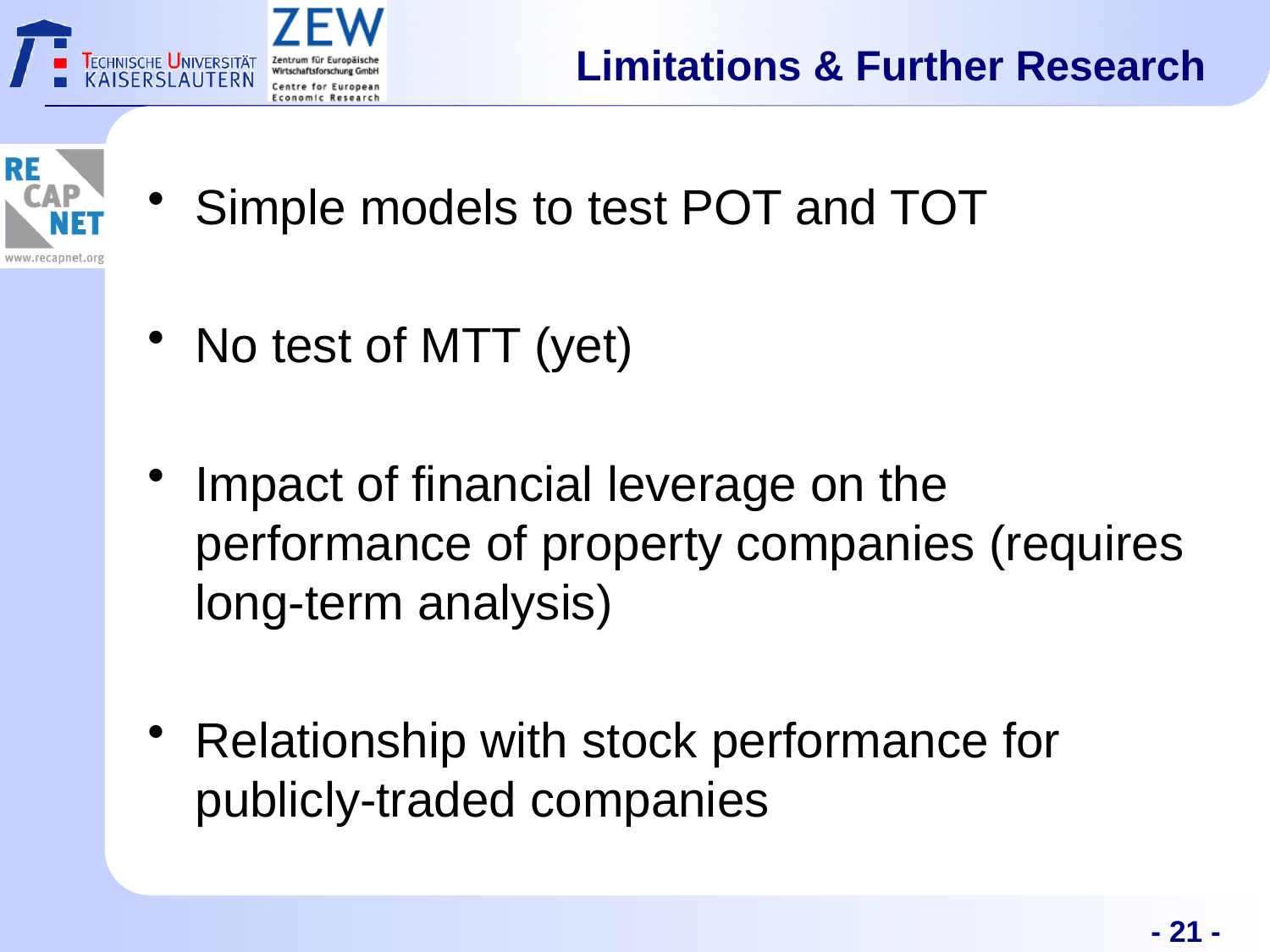

# Limitations & Further Research
Simple models to test POT and TOT

No test of MTT (yet)

Impact of financial leverage on the performance of property companies (requires long-term analysis)

Relationship with stock performance for publicly-traded companies